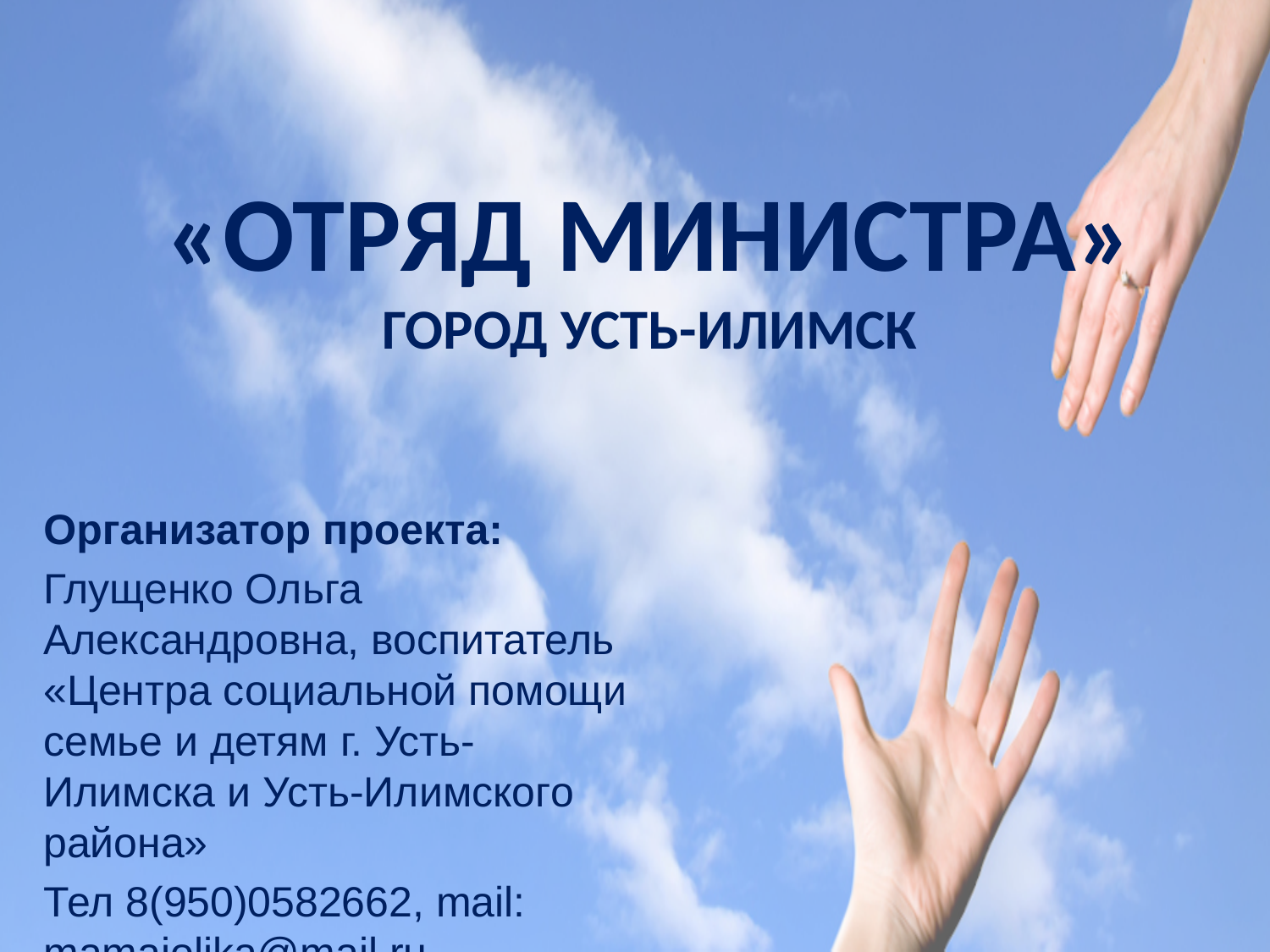

«ОТРЯД МИНИСТРА»
Город Усть-Илимск
Организатор проекта:
Глущенко Ольга Александровна, воспитатель «Центра социальной помощи семье и детям г. Усть-Илимска и Усть-Илимского района»
Тел 8(950)0582662, mail: mamajoljka@mail.ru